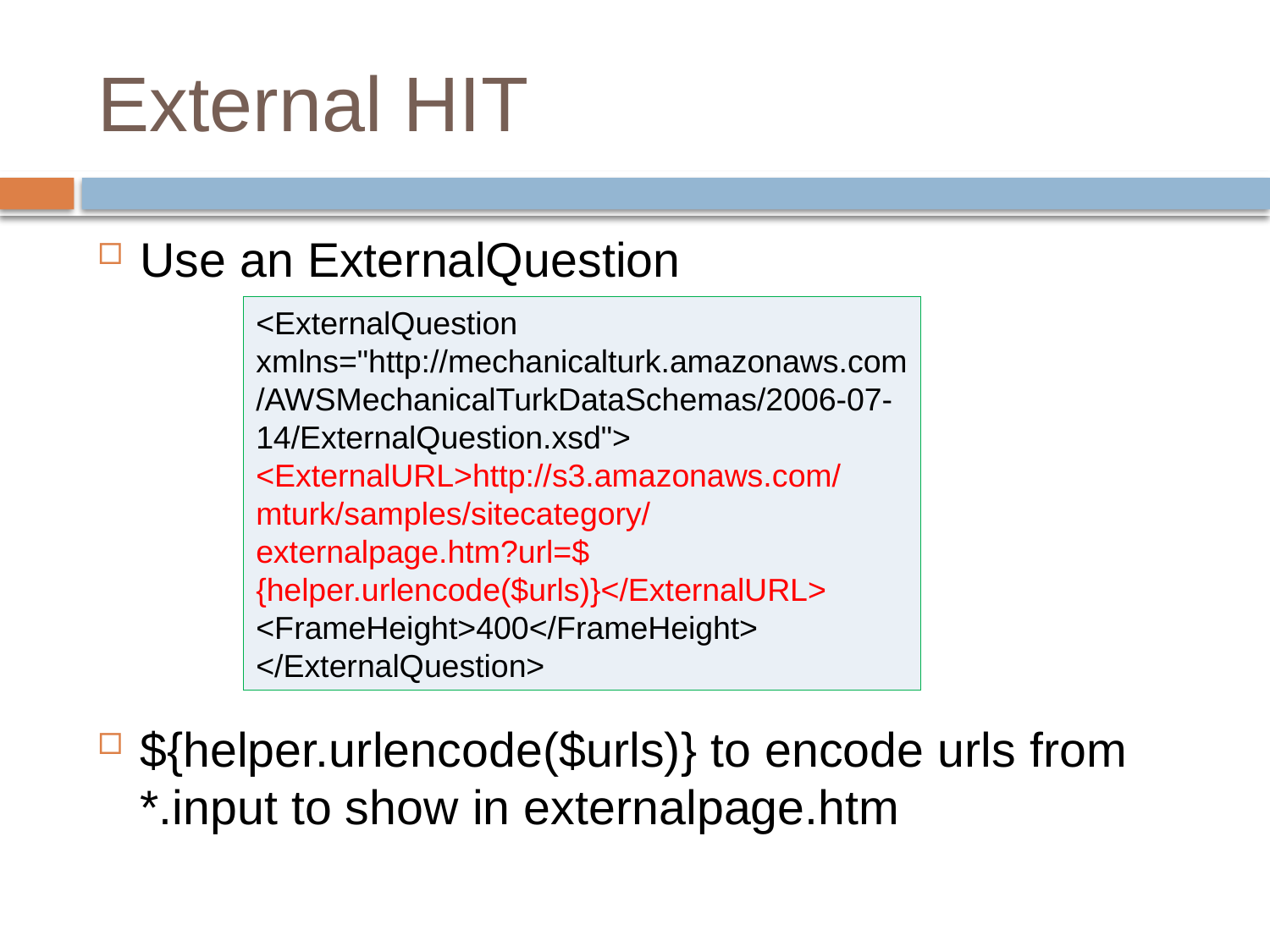

# External HIT
Use an ExternalQuestion

${helper.urlencode($urls)} to encode urls from *.input to show in externalpage.htm
<ExternalQuestion xmlns="http://mechanicalturk.amazonaws.com/AWSMechanicalTurkDataSchemas/2006-07-14/ExternalQuestion.xsd">
<ExternalURL>http://s3.amazonaws.com/mturk/samples/sitecategory/externalpage.htm?url=${helper.urlencode($urls)}</ExternalURL>
<FrameHeight>400</FrameHeight>
</ExternalQuestion>